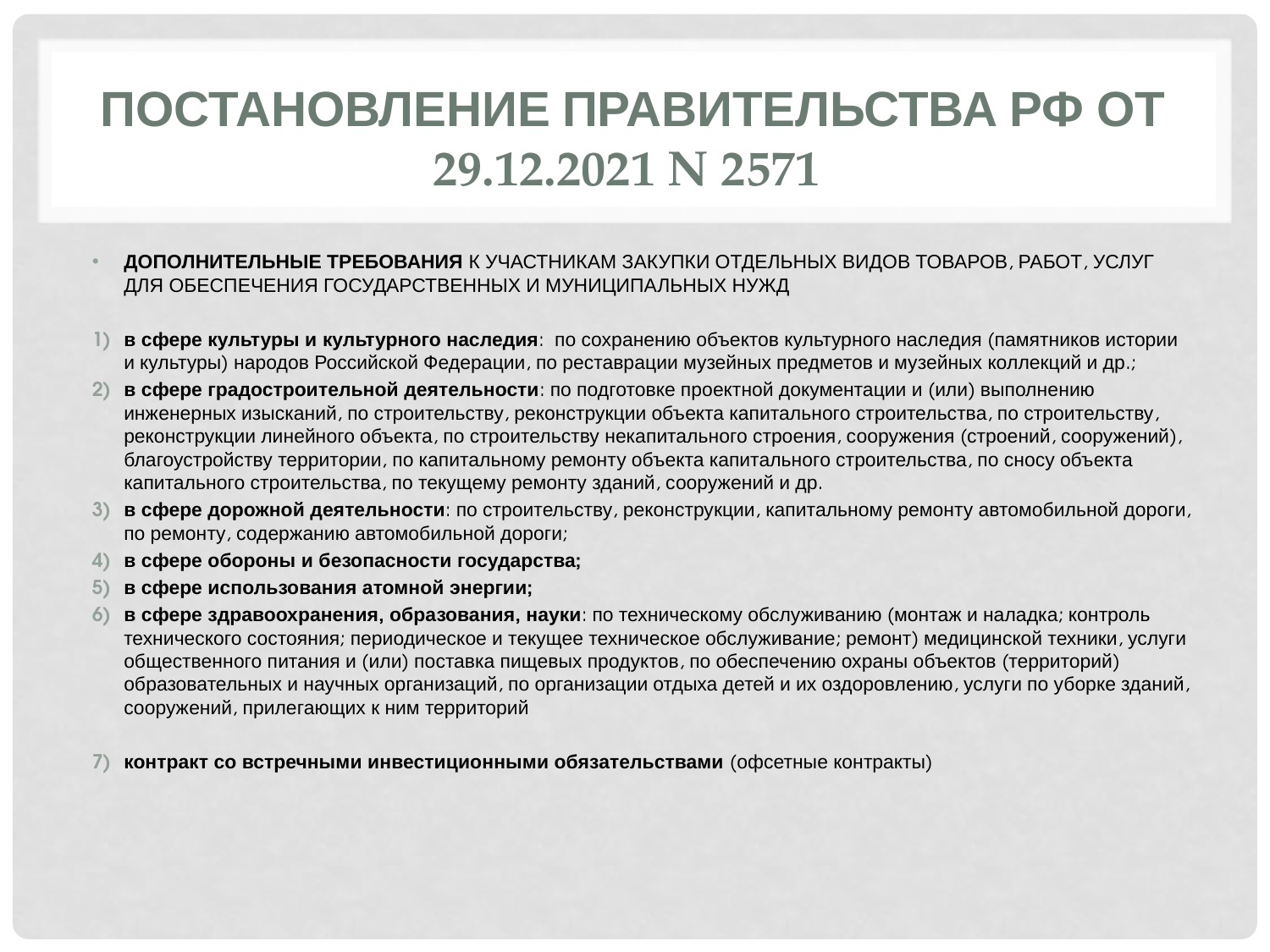

# Постановление Правительства РФ от 29.12.2021 N 2571
ДОПОЛНИТЕЛЬНЫЕ ТРЕБОВАНИЯ К УЧАСТНИКАМ ЗАКУПКИ ОТДЕЛЬНЫХ ВИДОВ ТОВАРОВ, РАБОТ, УСЛУГ ДЛЯ ОБЕСПЕЧЕНИЯ ГОСУДАРСТВЕННЫХ И МУНИЦИПАЛЬНЫХ НУЖД

в сфере культуры и культурного наследия:  по сохранению объектов культурного наследия (памятников истории и культуры) народов Российской Федерации, по реставрации музейных предметов и музейных коллекций и др.;
в сфере градостроительной деятельности: по подготовке проектной документации и (или) выполнению инженерных изысканий, по строительству, реконструкции объекта капитального строительства, по строительству, реконструкции линейного объекта, по строительству некапитального строения, сооружения (строений, сооружений), благоустройству территории, по капитальному ремонту объекта капитального строительства, по сносу объекта капитального строительства, по текущему ремонту зданий, сооружений и др.
в сфере дорожной деятельности: по строительству, реконструкции, капитальному ремонту автомобильной дороги, по ремонту, содержанию автомобильной дороги;
в сфере обороны и безопасности государства;
в сфере использования атомной энергии;
в сфере здравоохранения, образования, науки: по техническому обслуживанию (монтаж и наладка; контроль технического состояния; периодическое и текущее техническое обслуживание; ремонт) медицинской техники, услуги общественного питания и (или) поставка пищевых продуктов, по обеспечению охраны объектов (территорий) образовательных и научных организаций, по организации отдыха детей и их оздоровлению, услуги по уборке зданий, сооружений, прилегающих к ним территорий

контракт со встречными инвестиционными обязательствами (офсетные контракты)